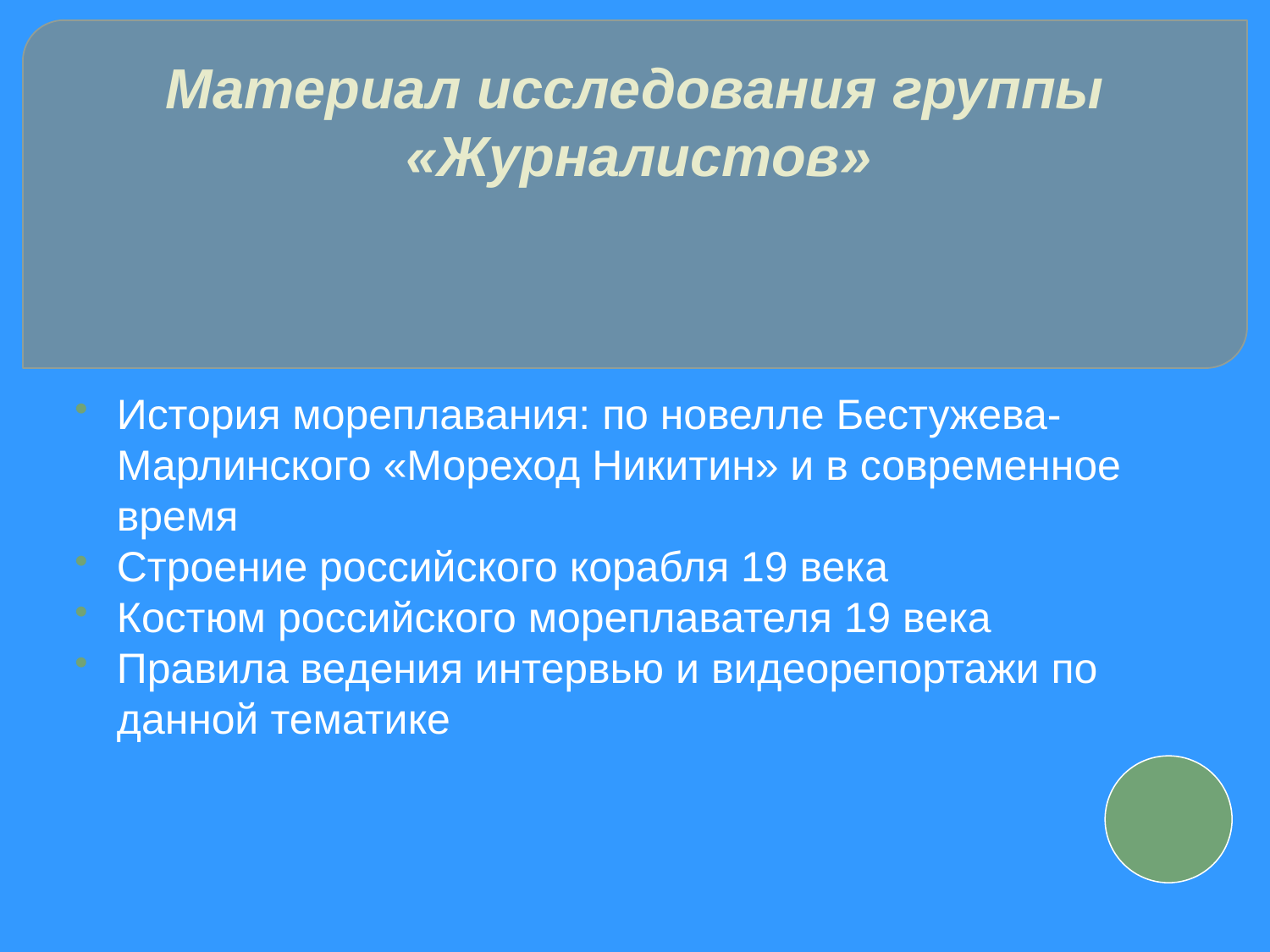

Материал исследования группы «Журналистов»

История мореплавания: по новелле Бестужева-Марлинского «Мореход Никитин» и в современное время
Строение российского корабля 19 века
Костюм российского мореплавателя 19 века
Правила ведения интервью и видеорепортажи по данной тематике